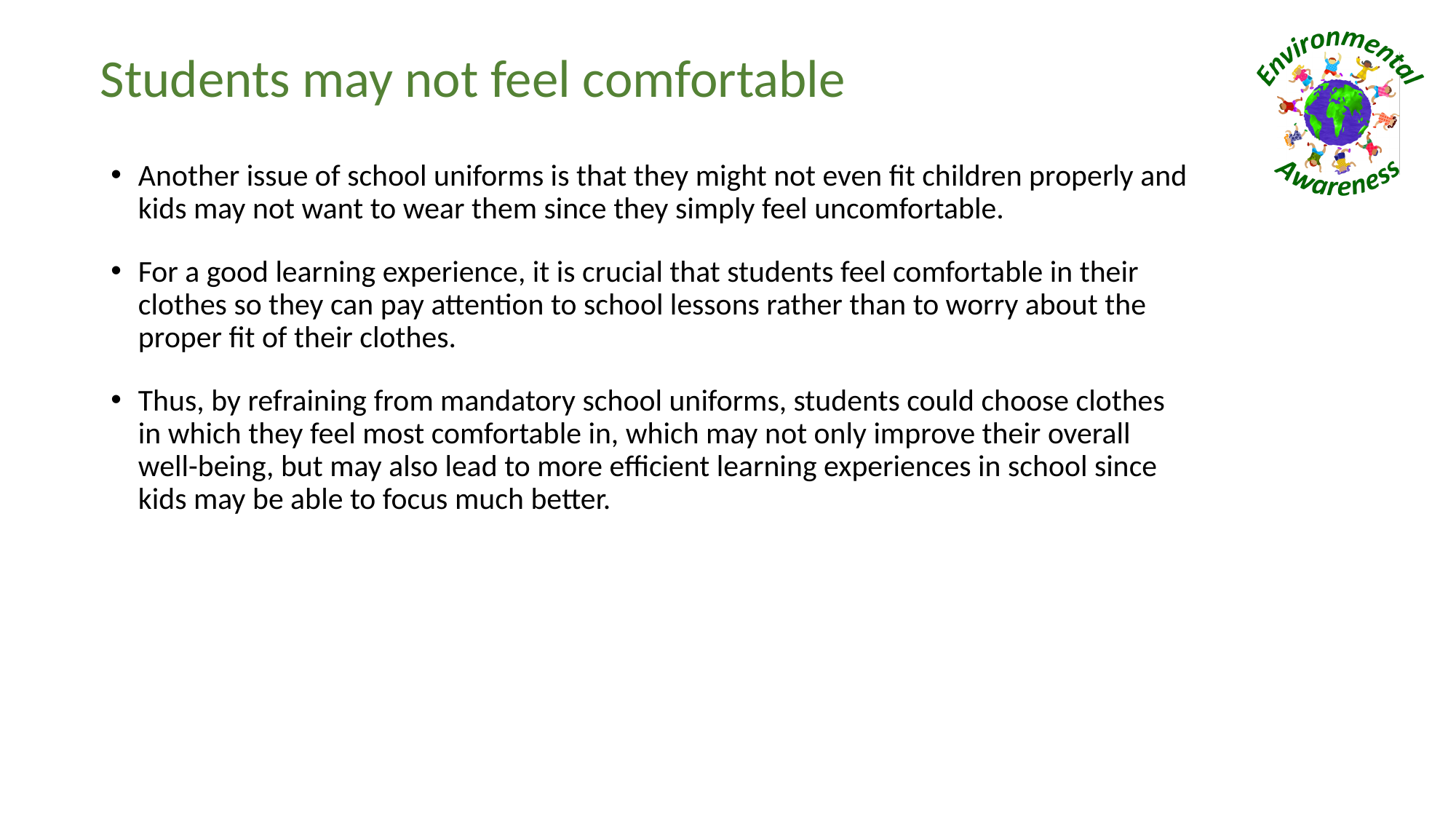

# Students may not feel comfortable
Another issue of school uniforms is that they might not even fit children properly and kids may not want to wear them since they simply feel uncomfortable.
For a good learning experience, it is crucial that students feel comfortable in their clothes so they can pay attention to school lessons rather than to worry about the proper fit of their clothes.
Thus, by refraining from mandatory school uniforms, students could choose clothes in which they feel most comfortable in, which may not only improve their overall well-being, but may also lead to more efficient learning experiences in school since kids may be able to focus much better.